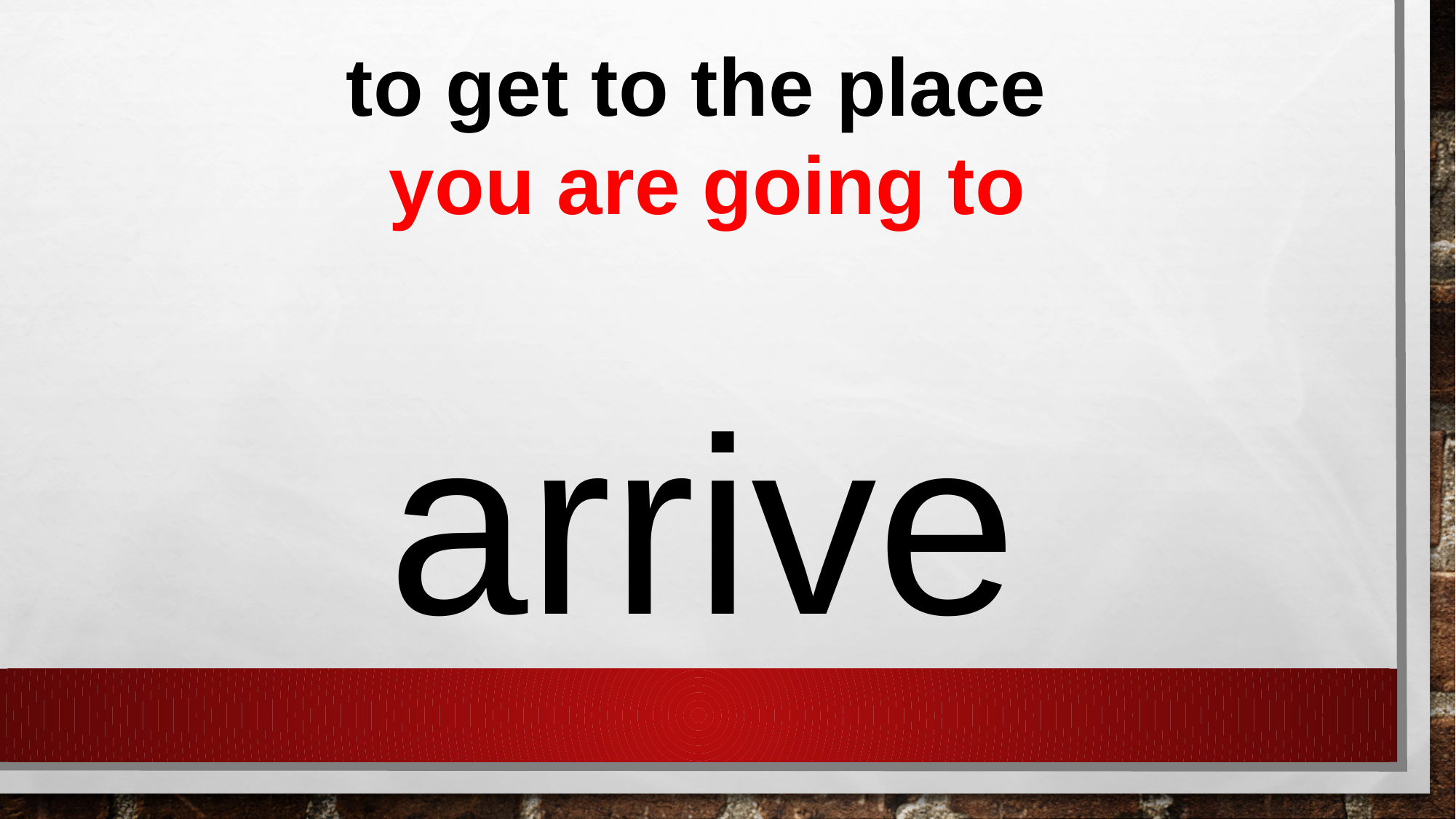

to get to the place
you are going to
arrive